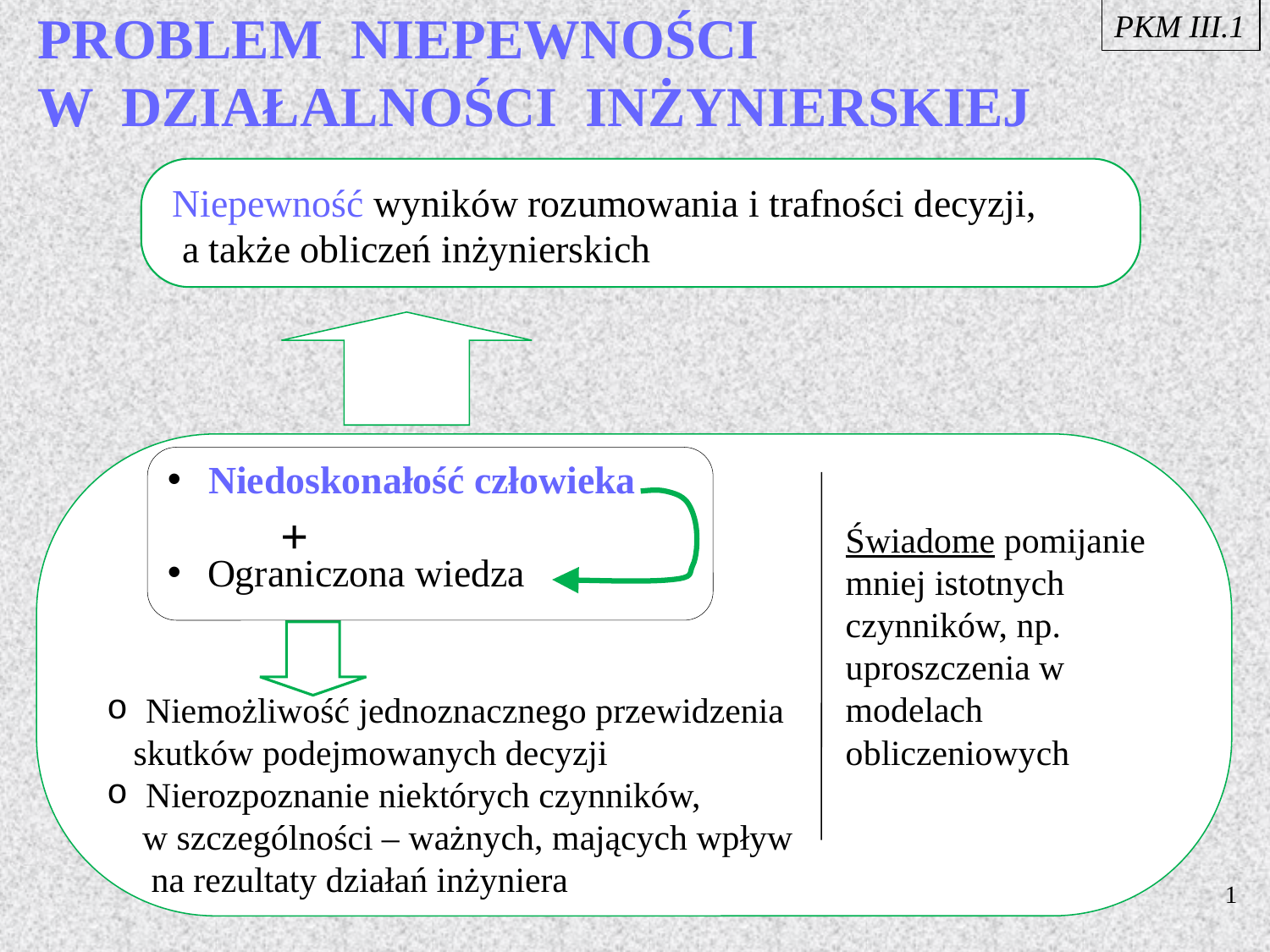

PKM III.1
PROBLEM  NIEPEWNOŚCI
W  DZIAŁALNOŚCI  INŻYNIERSKIEJ

Niepewność wyników rozumowania i trafności decyzji,
 a także obliczeń inżynierskich

 Niedoskonałość człowieka

 Ograniczona wiedza

+
Świadome pomijanie mniej istotnych czynników, np. uproszczenia w modelach obliczeniowych

 Niemożliwość jednoznacznego przewidzenia
   skutków podejmowanych decyzji
 Nierozpoznanie niektórych czynników,
    w szczególności – ważnych, mających wpływ
     na rezultaty działań inżyniera
1